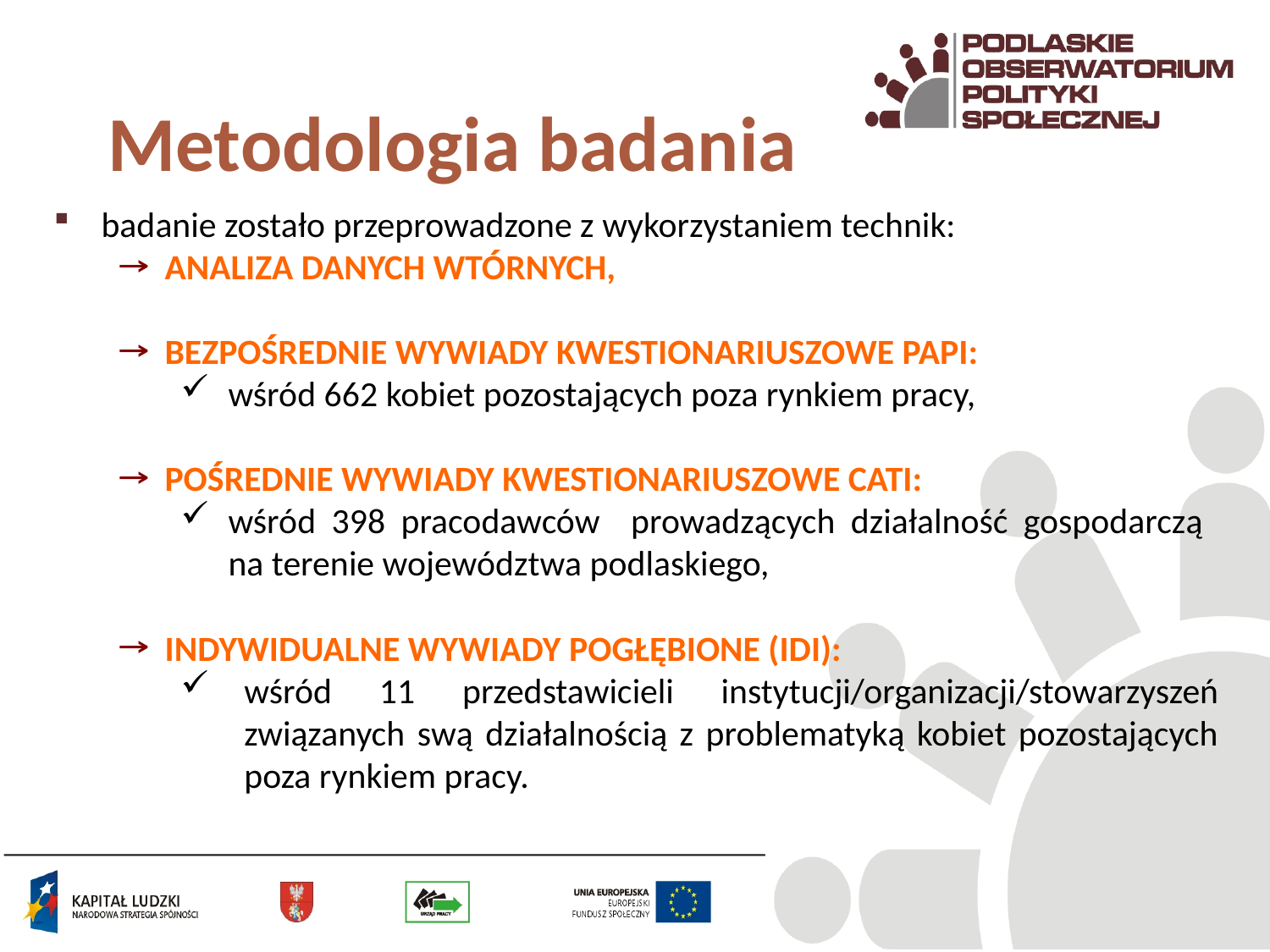

# Metodologia badania
badanie zostało przeprowadzone z wykorzystaniem technik:
analiza danych wtórnych,

bezpośrednie wywiady kwestionariuszowe PAPI:
wśród 662 kobiet pozostających poza rynkiem pracy,

pośrednie wywiady kwestionariuszowe CATI:
wśród 398 pracodawców  prowadzących działalność gospodarczą
na terenie województwa podlaskiego,

indywidualne wywiady pogłębione (IDI):
wśród 11 przedstawicieli instytucji/organizacji/stowarzyszeń związanych swą działalnością z problematyką kobiet pozostających poza rynkiem pracy.